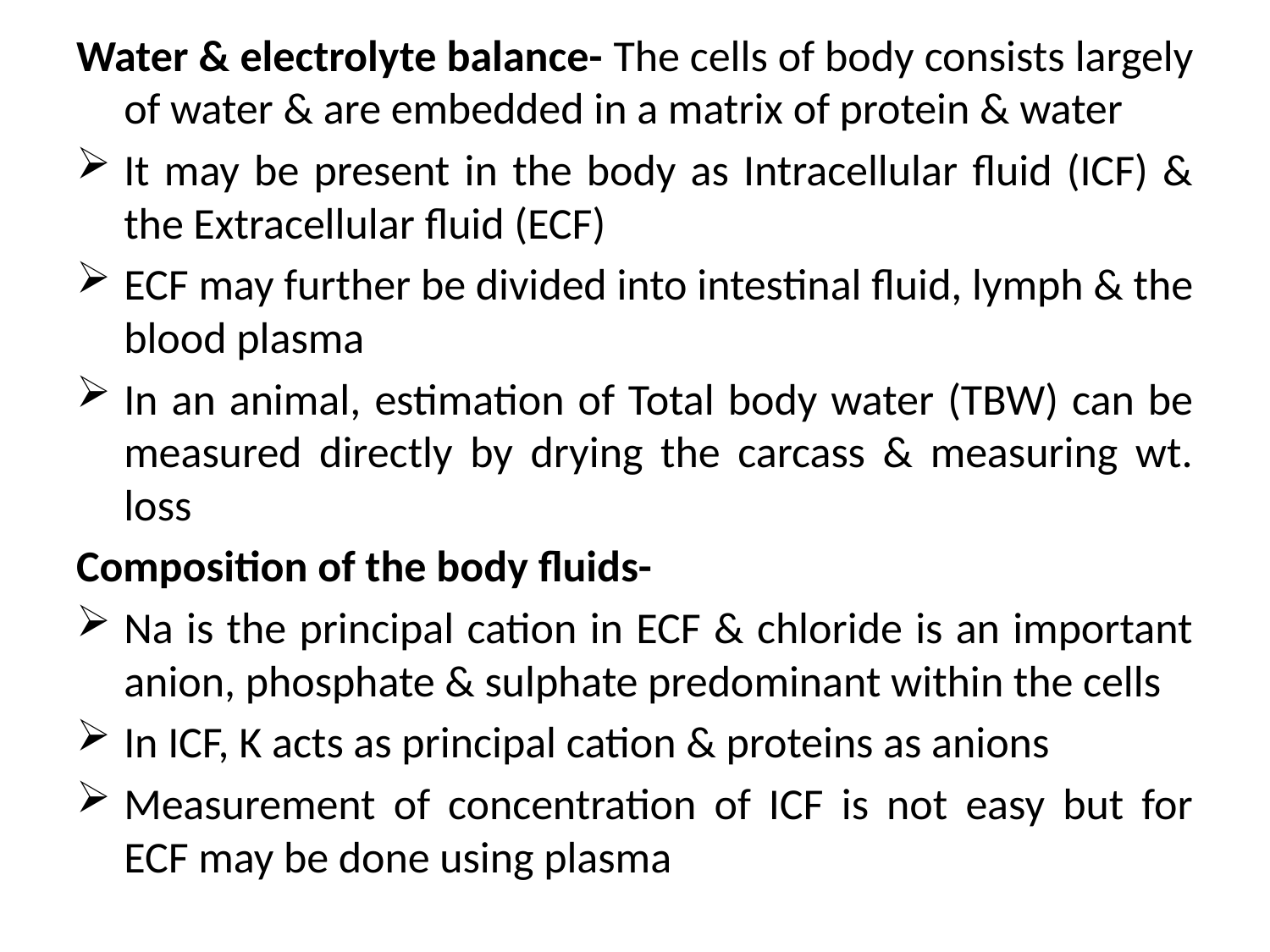

Water & electrolyte balance- The cells of body consists largely of water & are embedded in a matrix of protein & water
It may be present in the body as Intracellular fluid (ICF) & the Extracellular fluid (ECF)
ECF may further be divided into intestinal fluid, lymph & the blood plasma
In an animal, estimation of Total body water (TBW) can be measured directly by drying the carcass & measuring wt. loss
Composition of the body fluids-
Na is the principal cation in ECF & chloride is an important anion, phosphate & sulphate predominant within the cells
In ICF, K acts as principal cation & proteins as anions
Measurement of concentration of ICF is not easy but for ECF may be done using plasma